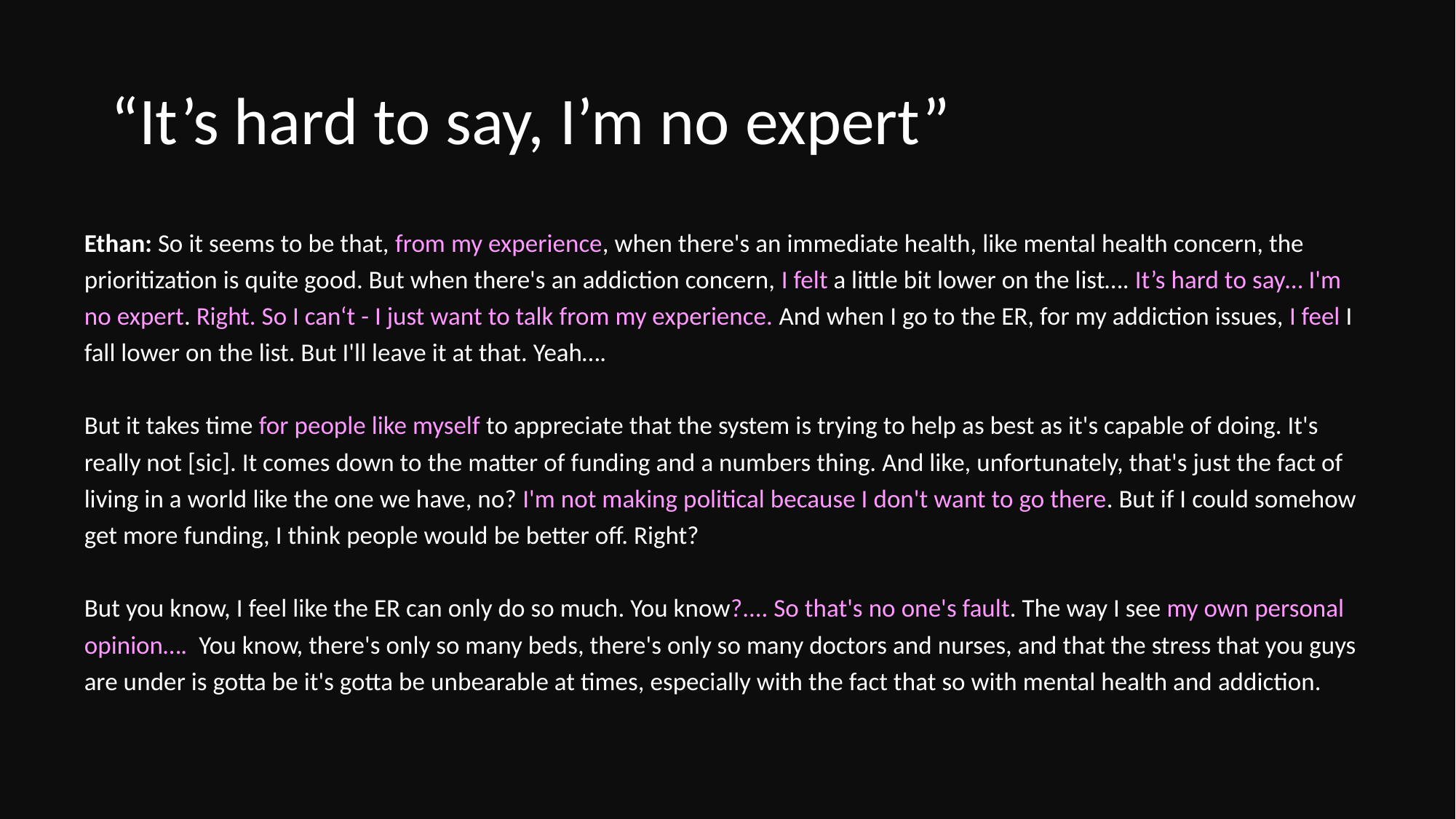

# “It’s hard to say, I’m no expert”
Ethan: So it seems to be that, from my experience, when there's an immediate health, like mental health concern, the prioritization is quite good. But when there's an addiction concern, I felt a little bit lower on the list…. It’s hard to say… I'm no expert. Right. So I can‘t - I just want to talk from my experience. And when I go to the ER, for my addiction issues, I feel I fall lower on the list. But I'll leave it at that. Yeah….

But it takes time for people like myself to appreciate that the system is trying to help as best as it's capable of doing. It's really not [sic]. It comes down to the matter of funding and a numbers thing. And like, unfortunately, that's just the fact of living in a world like the one we have, no? I'm not making political because I don't want to go there. But if I could somehow get more funding, I think people would be better off. Right?

But you know, I feel like the ER can only do so much. You know?.... So that's no one's fault. The way I see my own personal opinion….  You know, there's only so many beds, there's only so many doctors and nurses, and that the stress that you guys are under is gotta be it's gotta be unbearable at times, especially with the fact that so with mental health and addiction.